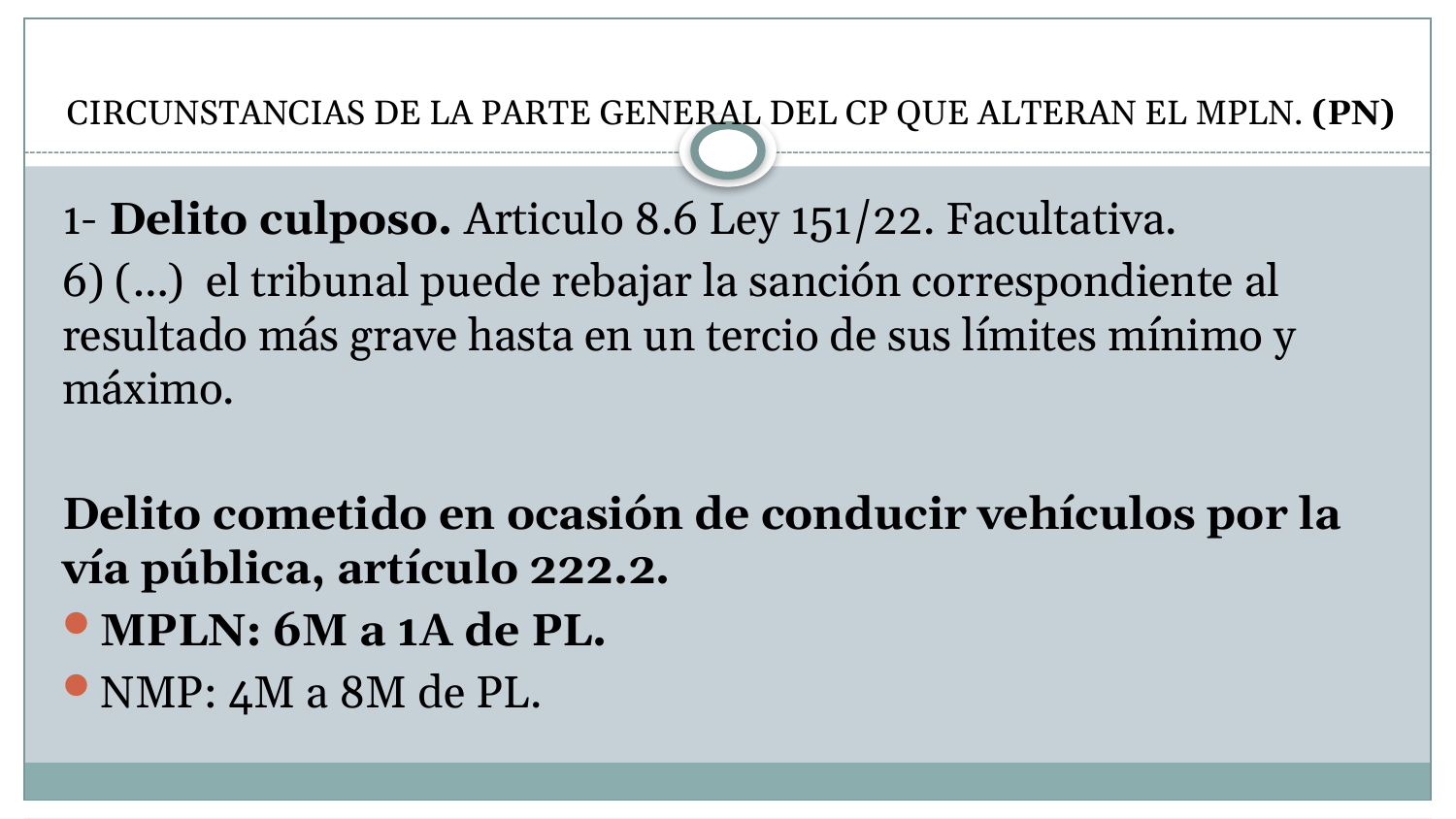

# CIRCUNSTANCIAS DE LA PARTE GENERAL DEL CP QUE ALTERAN EL MPLN. (PN)
1- Delito culposo. Articulo 8.6 Ley 151/22. Facultativa.
6) (…)  el tribunal puede rebajar la sanción correspondiente al resultado más grave hasta en un tercio de sus límites mínimo y máximo.

Delito cometido en ocasión de conducir vehículos por la vía pública, artículo 222.2.
MPLN: 6M a 1A de PL.
NMP: 4M a 8M de PL.